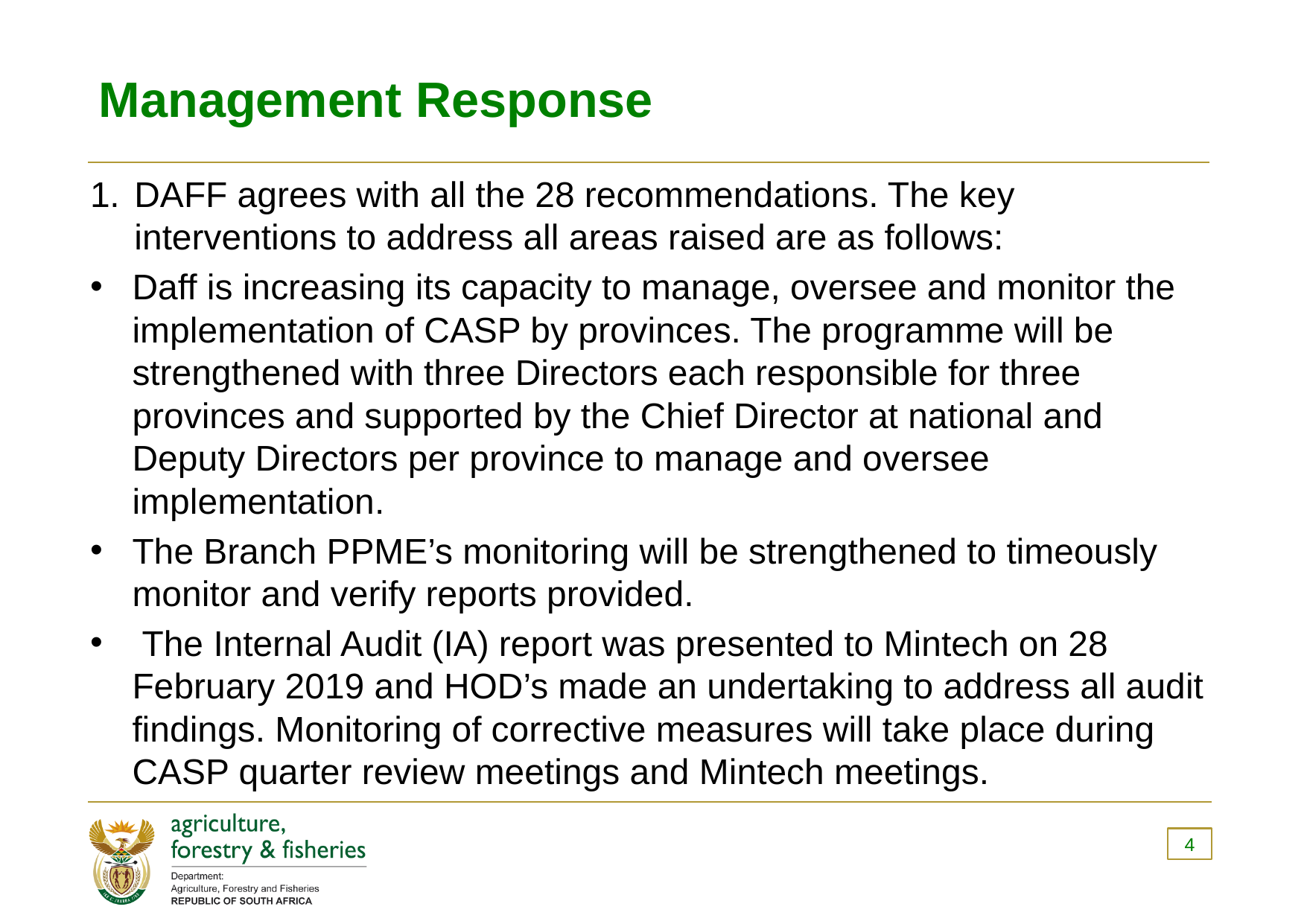

# Management Response
DAFF agrees with all the 28 recommendations. The key interventions to address all areas raised are as follows:
Daff is increasing its capacity to manage, oversee and monitor the implementation of CASP by provinces. The programme will be strengthened with three Directors each responsible for three provinces and supported by the Chief Director at national and Deputy Directors per province to manage and oversee implementation.
The Branch PPME’s monitoring will be strengthened to timeously monitor and verify reports provided.
 The Internal Audit (IA) report was presented to Mintech on 28 February 2019 and HOD’s made an undertaking to address all audit findings. Monitoring of corrective measures will take place during CASP quarter review meetings and Mintech meetings.

4